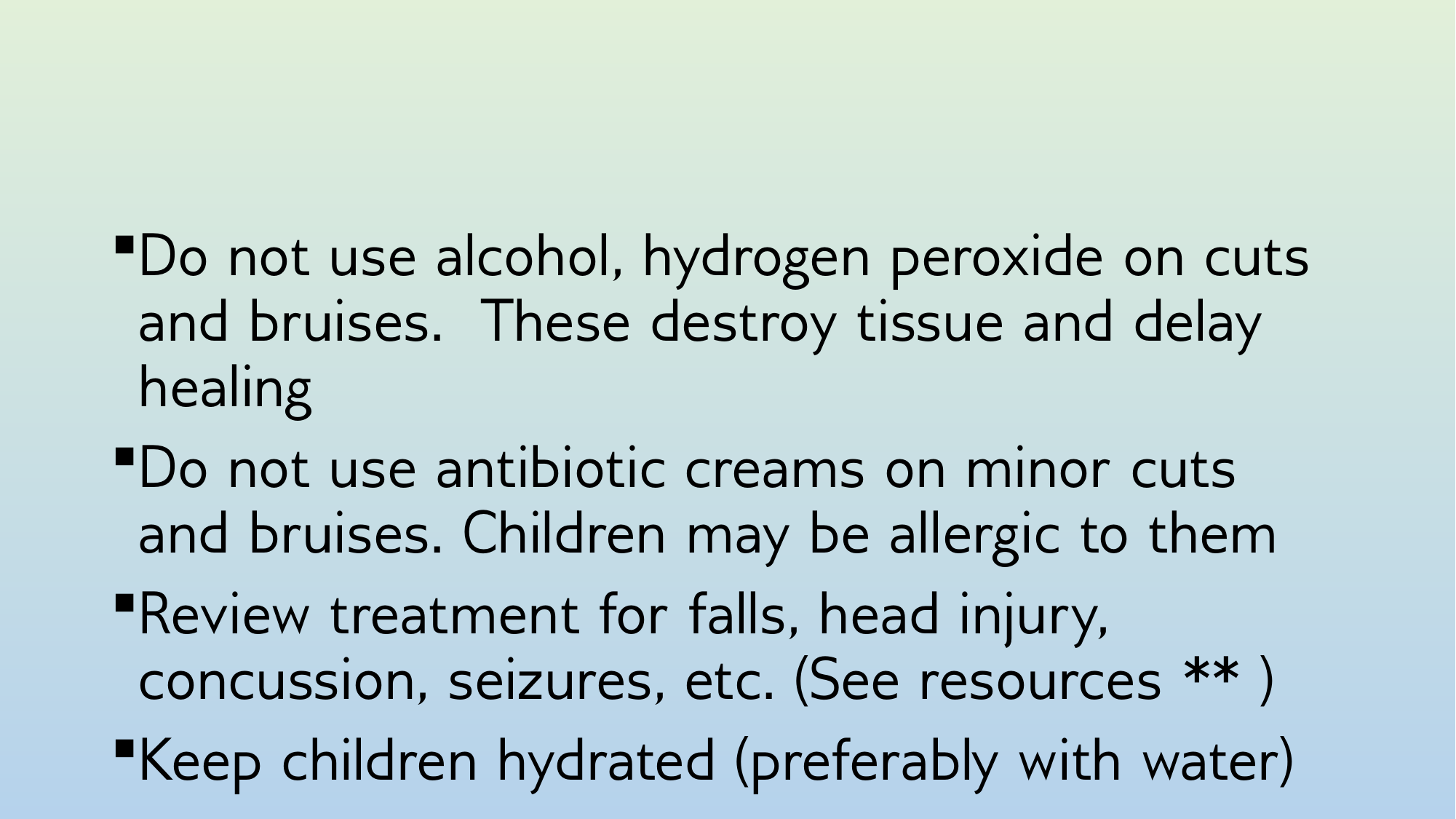

#
Do not use alcohol, hydrogen peroxide on cuts and bruises.  These destroy tissue and delay healing
Do not use antibiotic creams on minor cuts and bruises. Children may be allergic to them
Review treatment for falls, head injury, concussion, seizures, etc. (See resources ** )
Keep children hydrated (preferably with water)